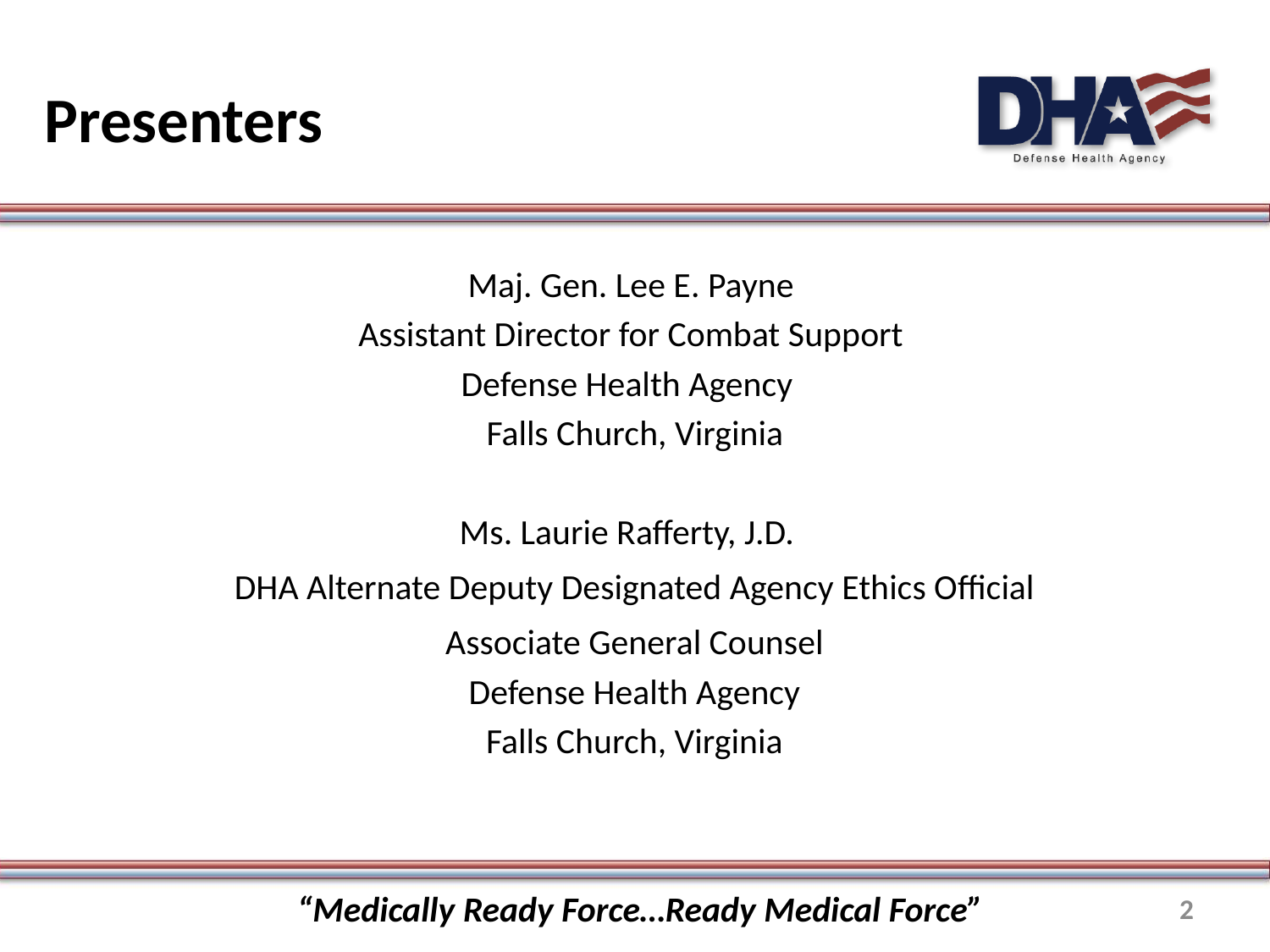

# Presenters
Maj. Gen. Lee E. Payne
Assistant Director for Combat Support
Defense Health Agency
Falls Church, Virginia

Ms. Laurie Rafferty, J.D.
DHA Alternate Deputy Designated Agency Ethics Official
Associate General Counsel
Defense Health Agency
Falls Church, Virginia

“Medically Ready Force…Ready Medical Force”
2